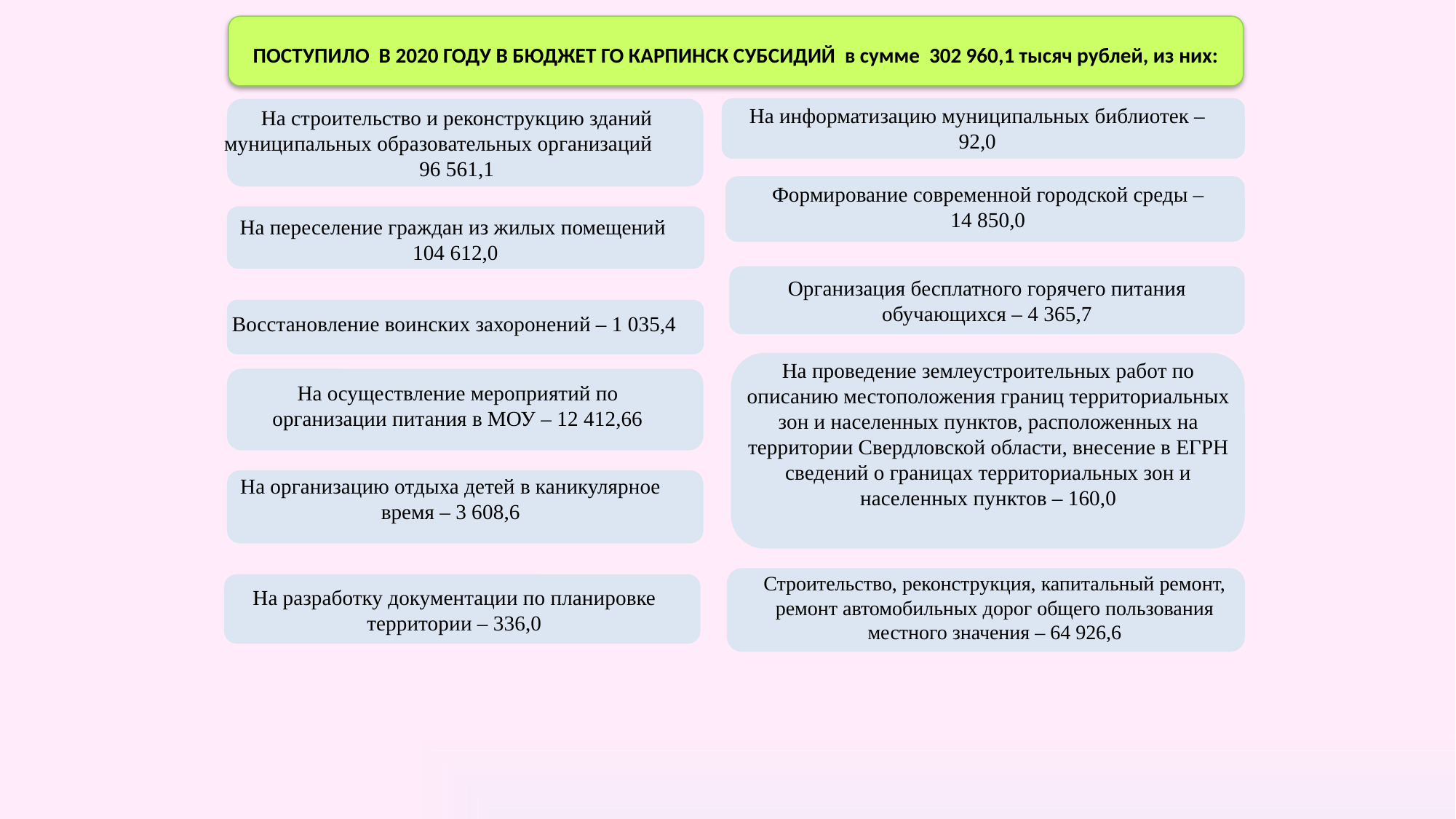

ПОСТУПИЛО  В 2020 ГОДУ В БЮДЖЕТ ГО КАРПИНСК СУБСИДИЙ  в сумме  302 960,1 тысяч рублей, из них:

На информатизацию муниципальных библиотек – 92,0
На строительство и реконструкцию зданий муниципальных образовательных организаций        96 561,1

Формирование современной городской среды – 14 850,0

На переселение граждан из жилых помещений  104 612,0
Организация бесплатного горячего питания обучающихся – 4 365,7

Восстановление воинских захоронений – 1 035,4
На проведение землеустроительных работ по описанию местоположения границ территориальных зон и населенных пунктов, расположенных на территории Свердловской области, внесение в ЕГРН сведений о границах территориальных зон и населенных пунктов – 160,0

На осуществление мероприятий по организации питания в МОУ – 12 412,66
На организацию отдыха детей в каникулярное время – 3 608,6

Строительство, реконструкция, капитальный ремонт, ремонт автомобильных дорог общего пользования местного значения – 64 926,6

На разработку документации по планировке территории – 336,0